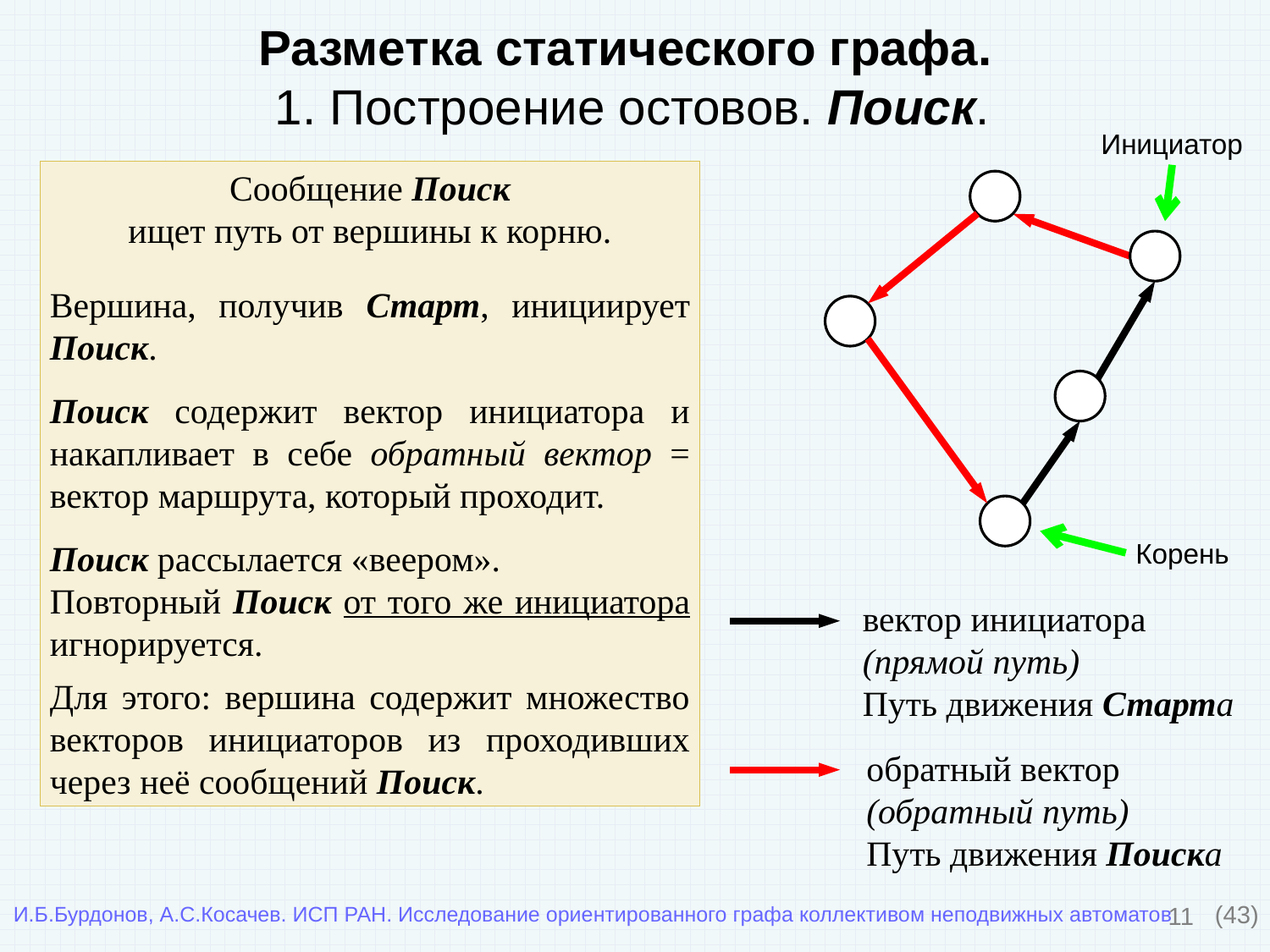

Разметка статического графа.
1. Построение остовов. Поиск.
Инициатор
Сообщение Поиск
ищет путь от вершины к корню.
Вершина, получив Старт, инициирует Поиск.
Поиск содержит вектор инициатора и накапливает в себе обратный вектор = вектор маршрута, который проходит.
Поиск рассылается «веером».
Повторный Поиск от того же инициатора игнорируется.
Для этого: вершина содержит множество векторов инициаторов из проходивших через неё сообщений Поиск.

Корень
вектор инициатора
(прямой путь)
Путь движения Старта
обратный вектор
(обратный путь)
Путь движения Поиска
11
(43)
И.Б.Бурдонов, А.С.Косачев. ИСП РАН. Исследование ориентированного графа коллективом неподвижных автоматов